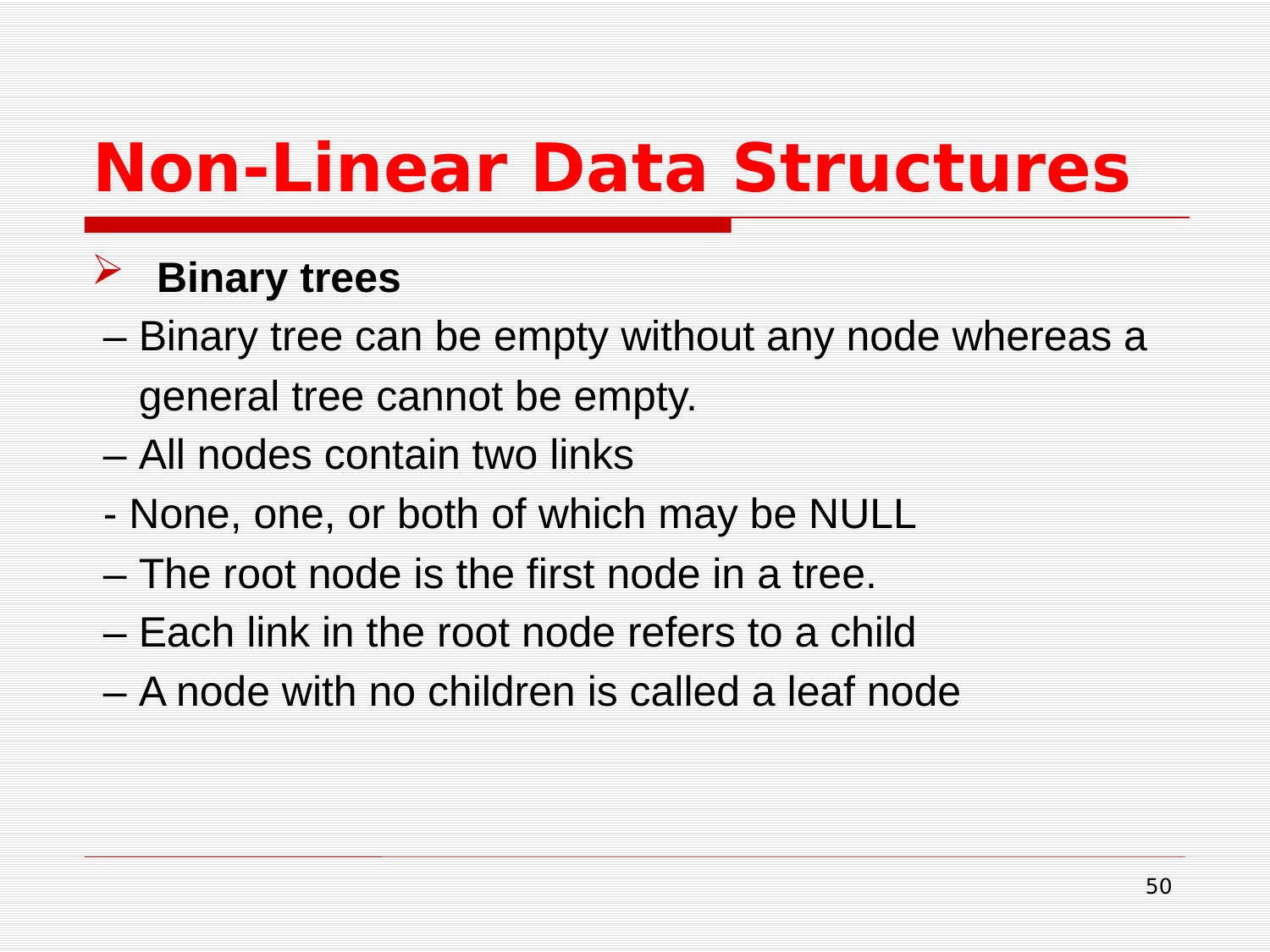

# Non-Linear Data Structures
Binary trees
 – Binary tree can be empty without any node whereas a
    general tree cannot be empty.
 – All nodes contain two links
 - None, one, or both of which may be NULL
 – The root node is the first node in a tree.
 – Each link in the root node refers to a child
 – A node with no children is called a leaf node

50